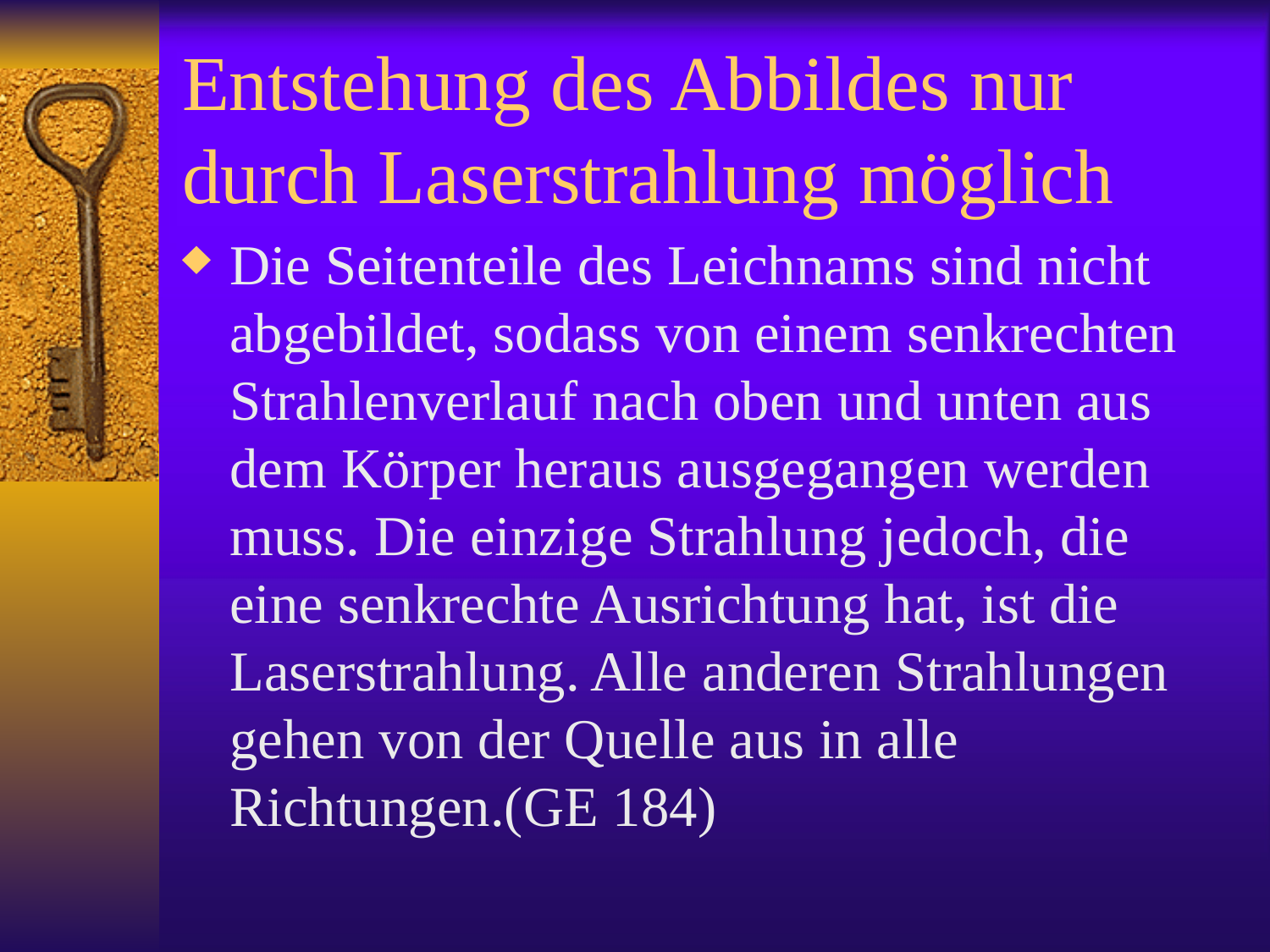

# Entstehung des Abbildes nur durch Laserstrahlung möglich
Die Seitenteile des Leichnams sind nicht abgebildet, sodass von einem senkrechten Strahlenverlauf nach oben und unten aus dem Körper heraus ausgegangen werden muss. Die einzige Strahlung jedoch, die eine senkrechte Ausrichtung hat, ist die Laserstrahlung. Alle anderen Strahlungen gehen von der Quelle aus in alle Richtungen.(GE 184)